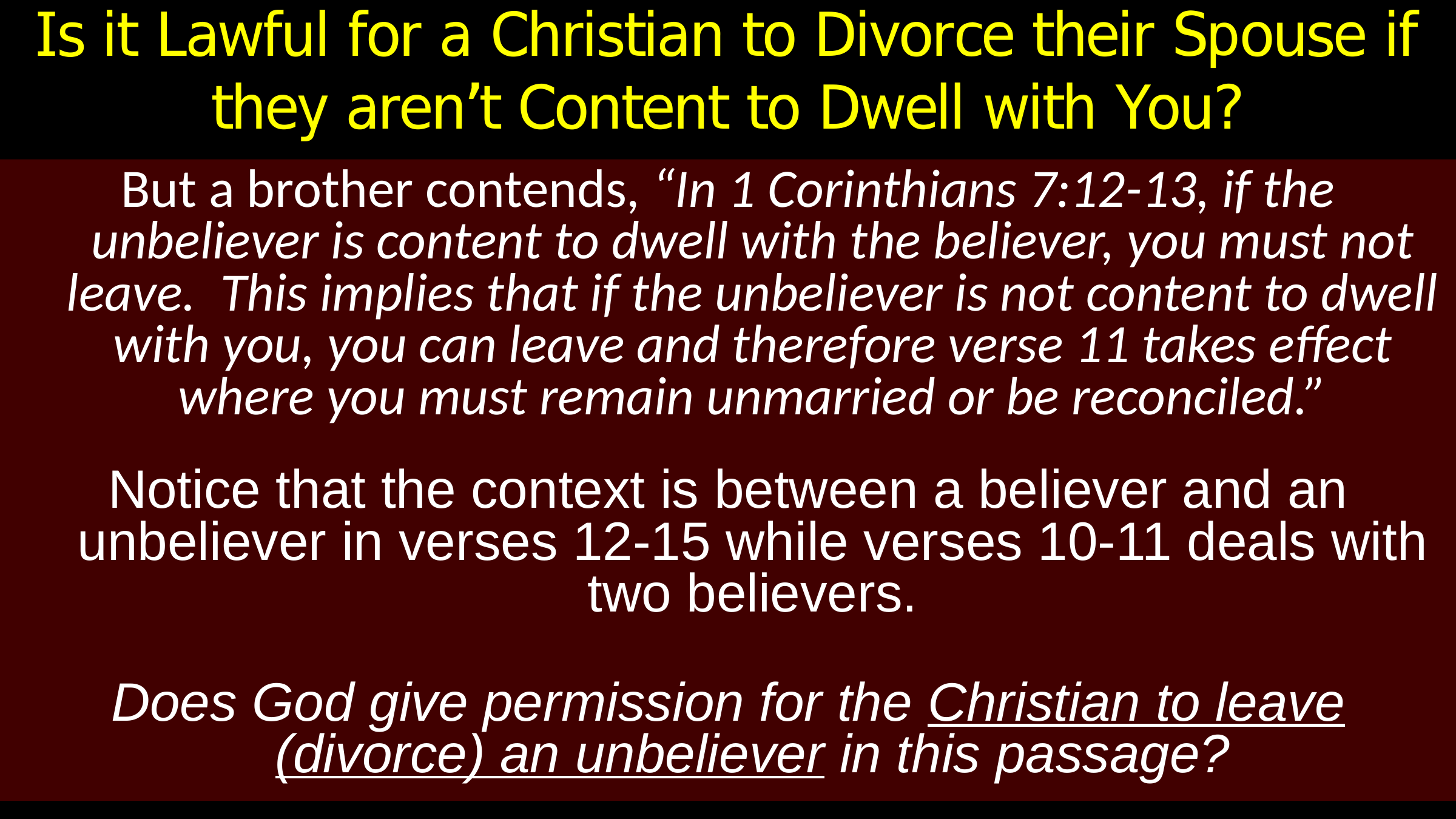

# Is it Lawful for a Christian to Divorce their Spouse if they aren’t Content to Dwell with You?
But a brother contends, “In 1 Corinthians 7:12-13, if the unbeliever is content to dwell with the believer, you must not leave.  This implies that if the unbeliever is not content to dwell with you, you can leave and therefore verse 11 takes effect where you must remain unmarried or be reconciled.”

Notice that the context is between a believer and an unbeliever in verses 12-15 while verses 10-11 deals with two believers.

Does God give permission for the Christian to leave (divorce) an unbeliever in this passage?